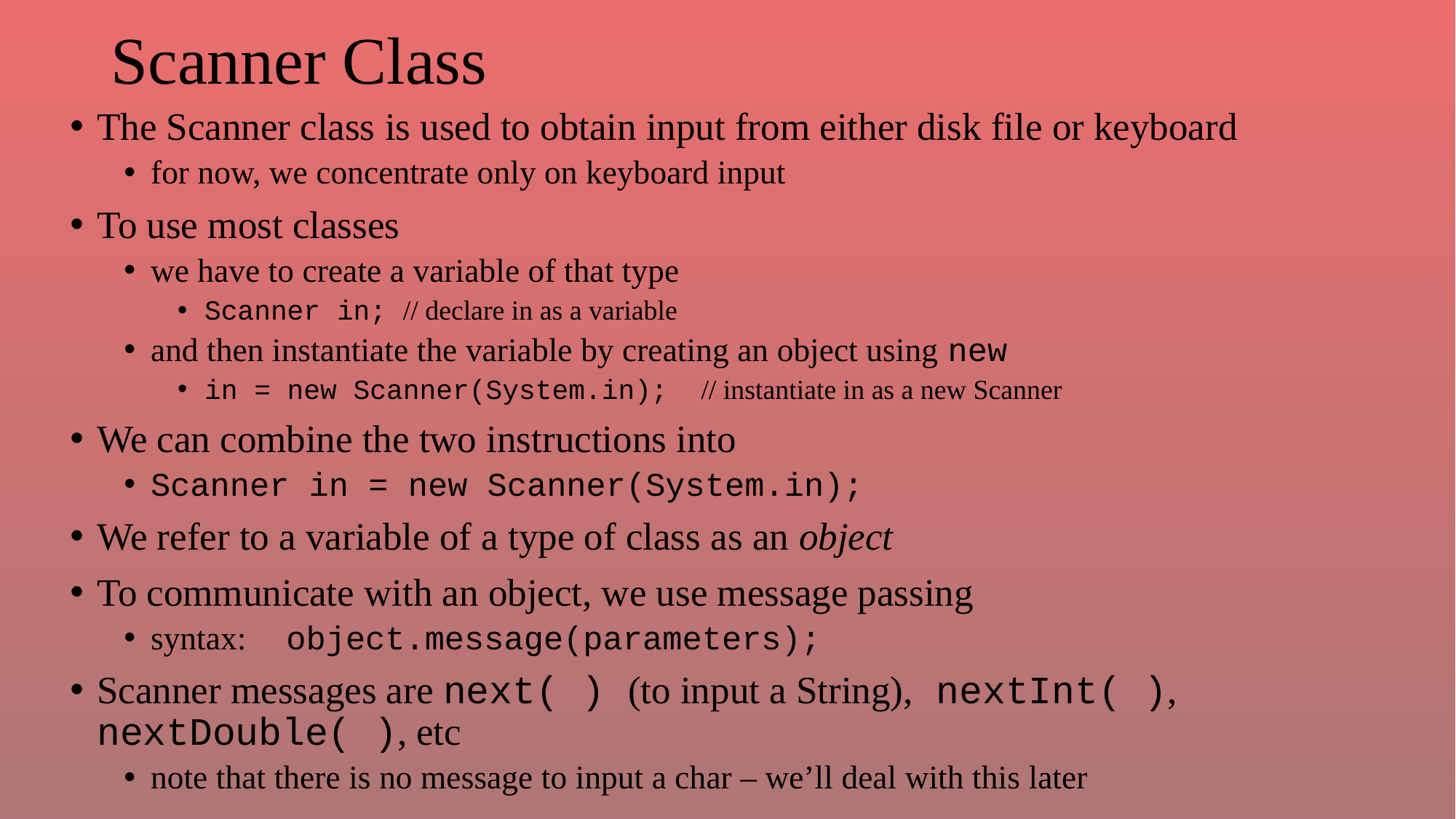

# Scanner Class
The Scanner class is used to obtain input from either disk file or keyboard
for now, we concentrate only on keyboard input
To use most classes
we have to create a variable of that type
Scanner in;					// declare in as a variable
and then instantiate the variable by creating an object using new
in = new Scanner(System.in);		// instantiate in as a new Scanner
We can combine the two instructions into
Scanner in = new Scanner(System.in);
We refer to a variable of a type of class as an object
To communicate with an object, we use message passing
syntax:  object.message(parameters);
Scanner messages are next( ) (to input a String), nextInt( ), nextDouble( ), etc
note that there is no message to input a char – we’ll deal with this later